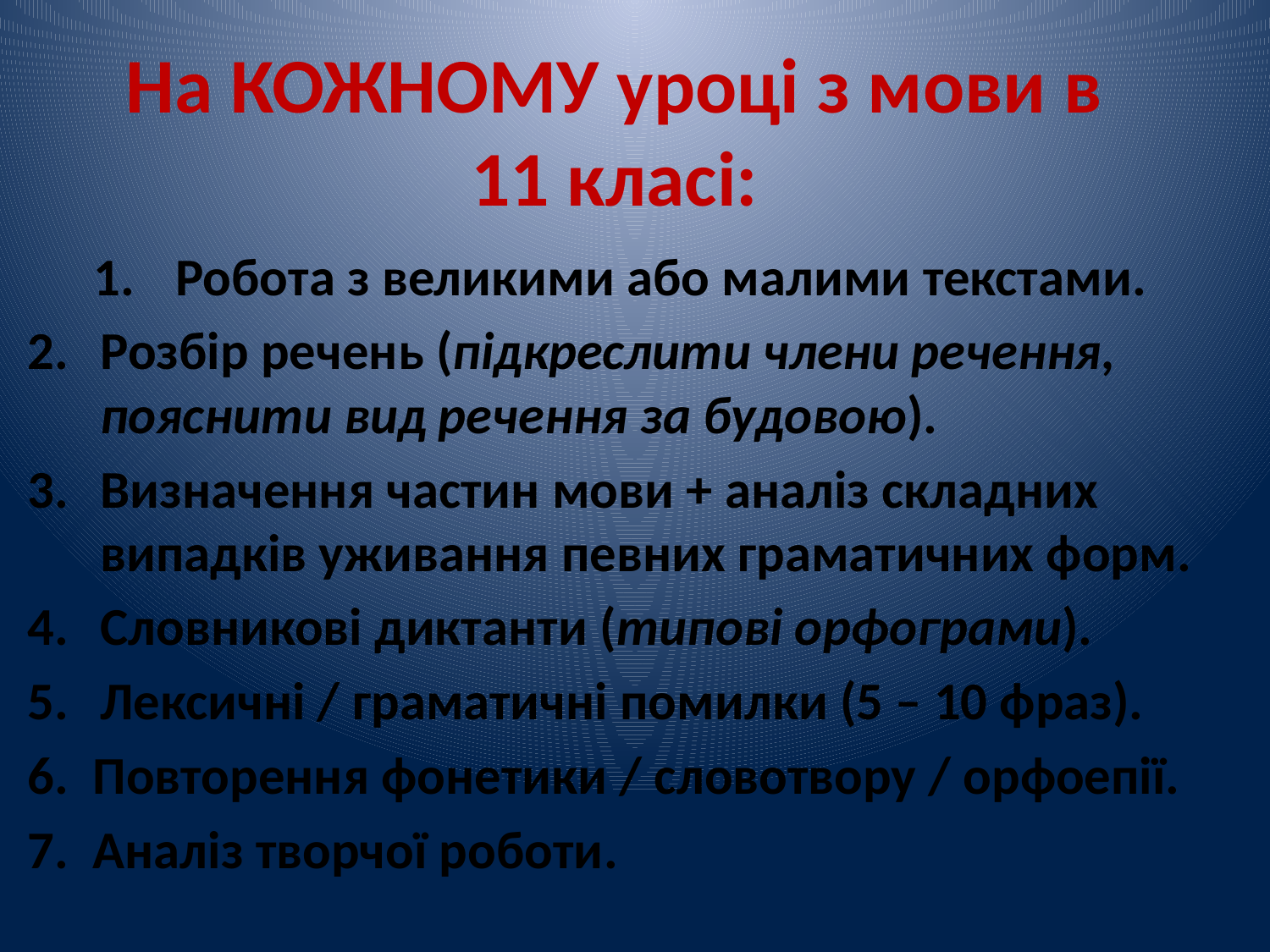

# На КОЖНОМУ уроці з мови в 11 класі:
Робота з великими або малими текстами.
Розбір речень (підкреслити члени речення, пояснити вид речення за будовою).
Визначення частин мови + аналіз складних випадків уживання певних граматичних форм.
Словникові диктанти (типові орфограми).
Лексичні / граматичні помилки (5 – 10 фраз).
6.  Повторення фонетики / словотвору / орфоепії.
7.  Аналіз творчої роботи.